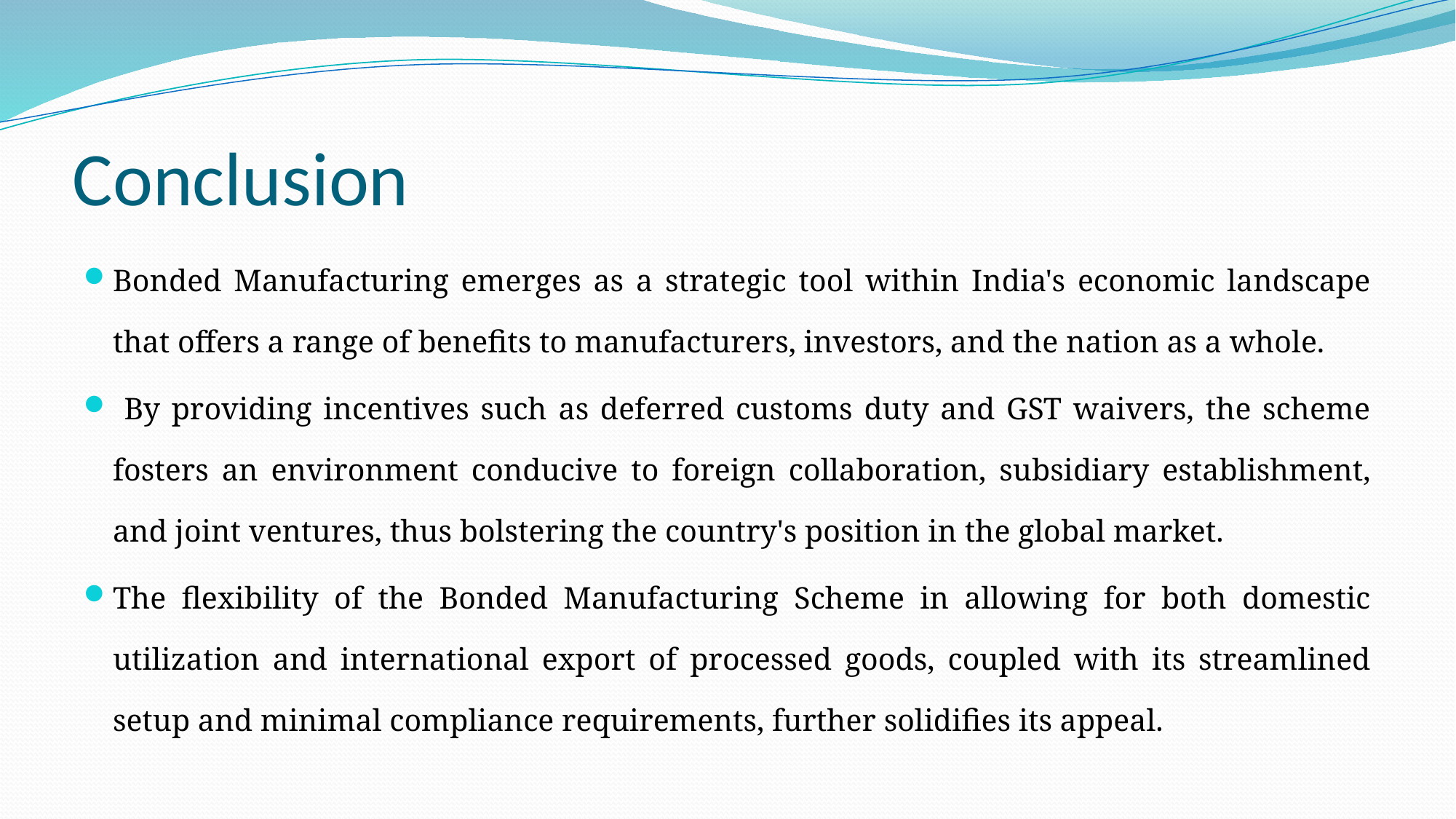

# Conclusion
Bonded Manufacturing emerges as a strategic tool within India's economic landscape that offers a range of benefits to manufacturers, investors, and the nation as a whole.
 By providing incentives such as deferred customs duty and GST waivers, the scheme fosters an environment conducive to foreign collaboration, subsidiary establishment, and joint ventures, thus bolstering the country's position in the global market.
The flexibility of the Bonded Manufacturing Scheme in allowing for both domestic utilization and international export of processed goods, coupled with its streamlined setup and minimal compliance requirements, further solidifies its appeal.